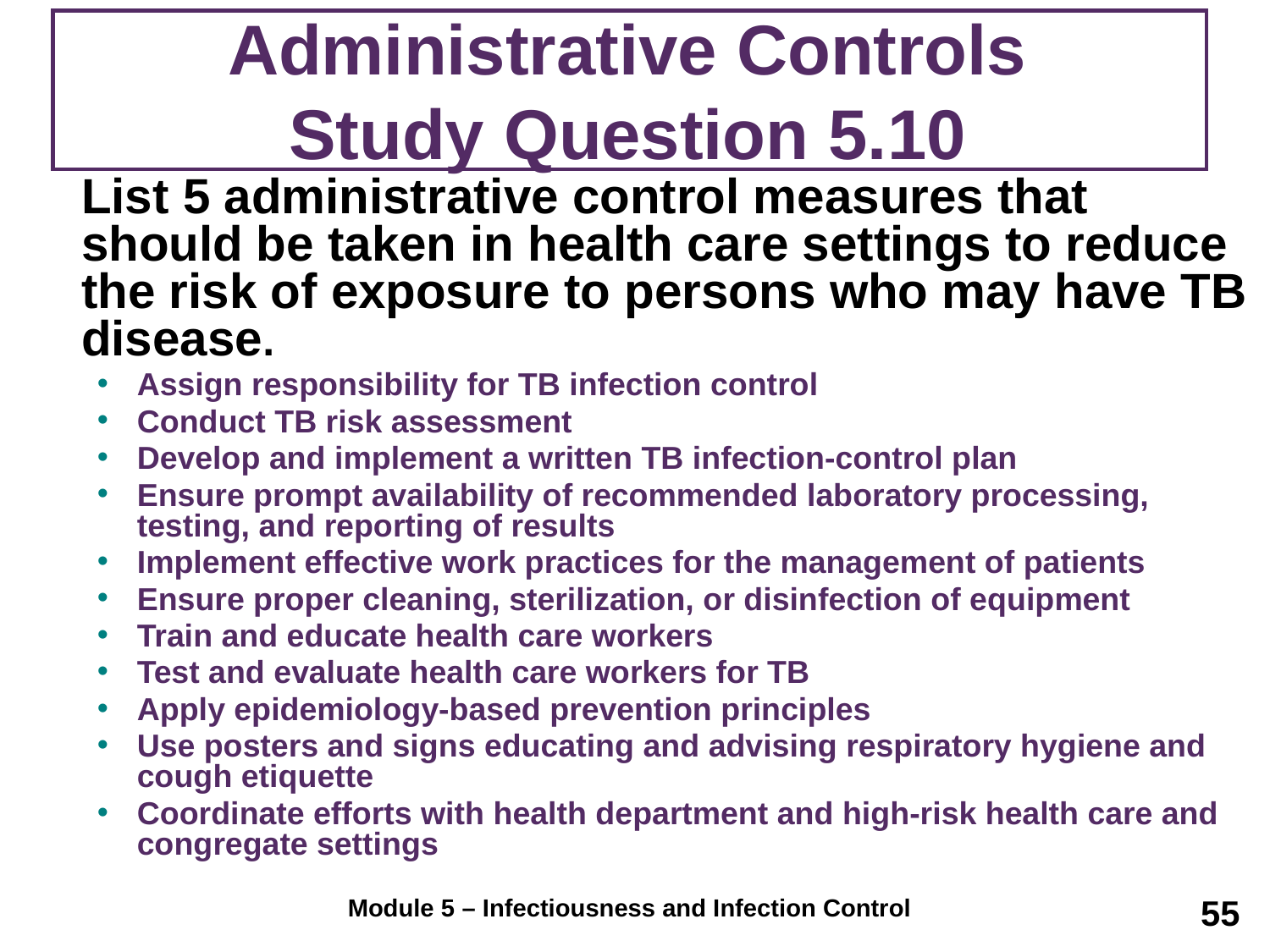

# Administrative Controls Study Question 5.10

	List 5 administrative control measures that should be taken in health care settings to reduce the risk of exposure to persons who may have TB disease.
Assign responsibility for TB infection control
Conduct TB risk assessment
Develop and implement a written TB infection-control plan
Ensure prompt availability of recommended laboratory processing, testing, and reporting of results
Implement effective work practices for the management of patients
Ensure proper cleaning, sterilization, or disinfection of equipment
Train and educate health care workers
Test and evaluate health care workers for TB
Apply epidemiology-based prevention principles
Use posters and signs educating and advising respiratory hygiene and cough etiquette
Coordinate efforts with health department and high-risk health care and congregate settings
55
Module 5 – Infectiousness and Infection Control